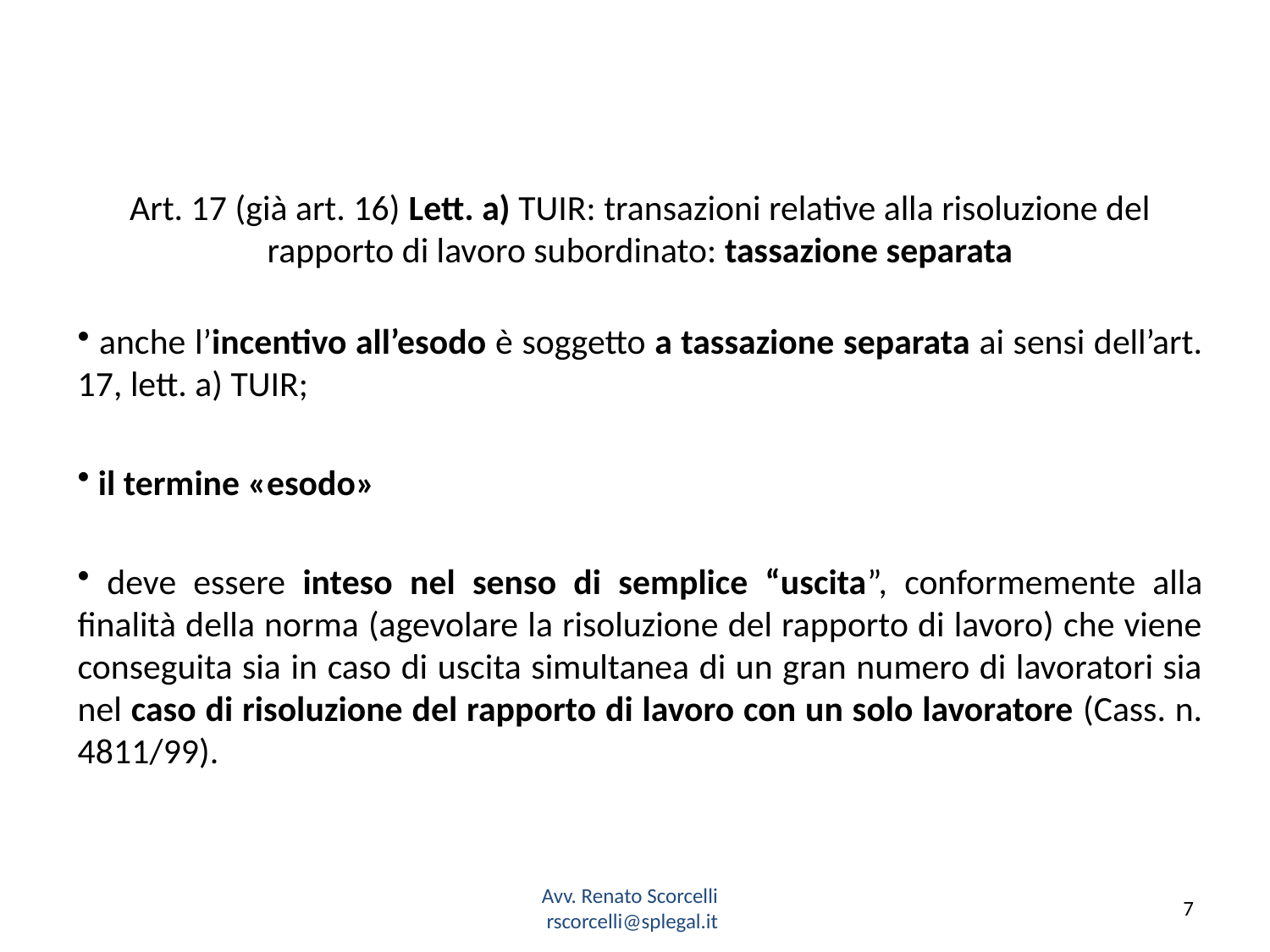

Art. 17 (già art. 16) Lett. a) TUIR: transazioni relative alla risoluzione del rapporto di lavoro subordinato: tassazione separata

 anche l’incentivo all’esodo è soggetto a tassazione separata ai sensi dell’art. 17, lett. a) TUIR;

 il termine «esodo»

 deve essere inteso nel senso di semplice “uscita”, conformemente alla finalità della norma (agevolare la risoluzione del rapporto di lavoro) che viene conseguita sia in caso di uscita simultanea di un gran numero di lavoratori sia nel caso di risoluzione del rapporto di lavoro con un solo lavoratore (Cass. n. 4811/99).

Avv. Renato Scorcelli
rscorcelli@splegal.it
7